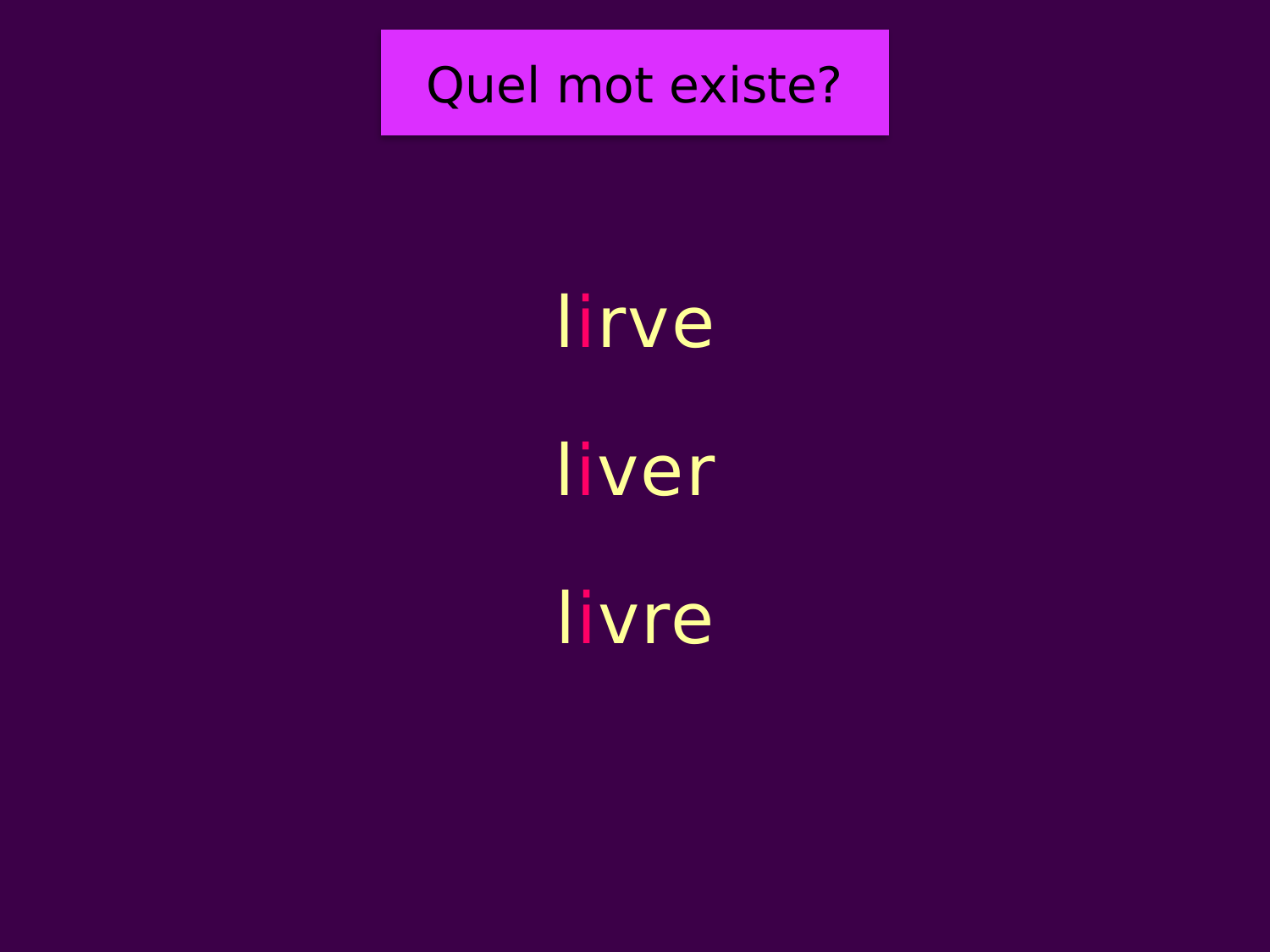

Quel mot existe?
# livre
lirve
liver
livre